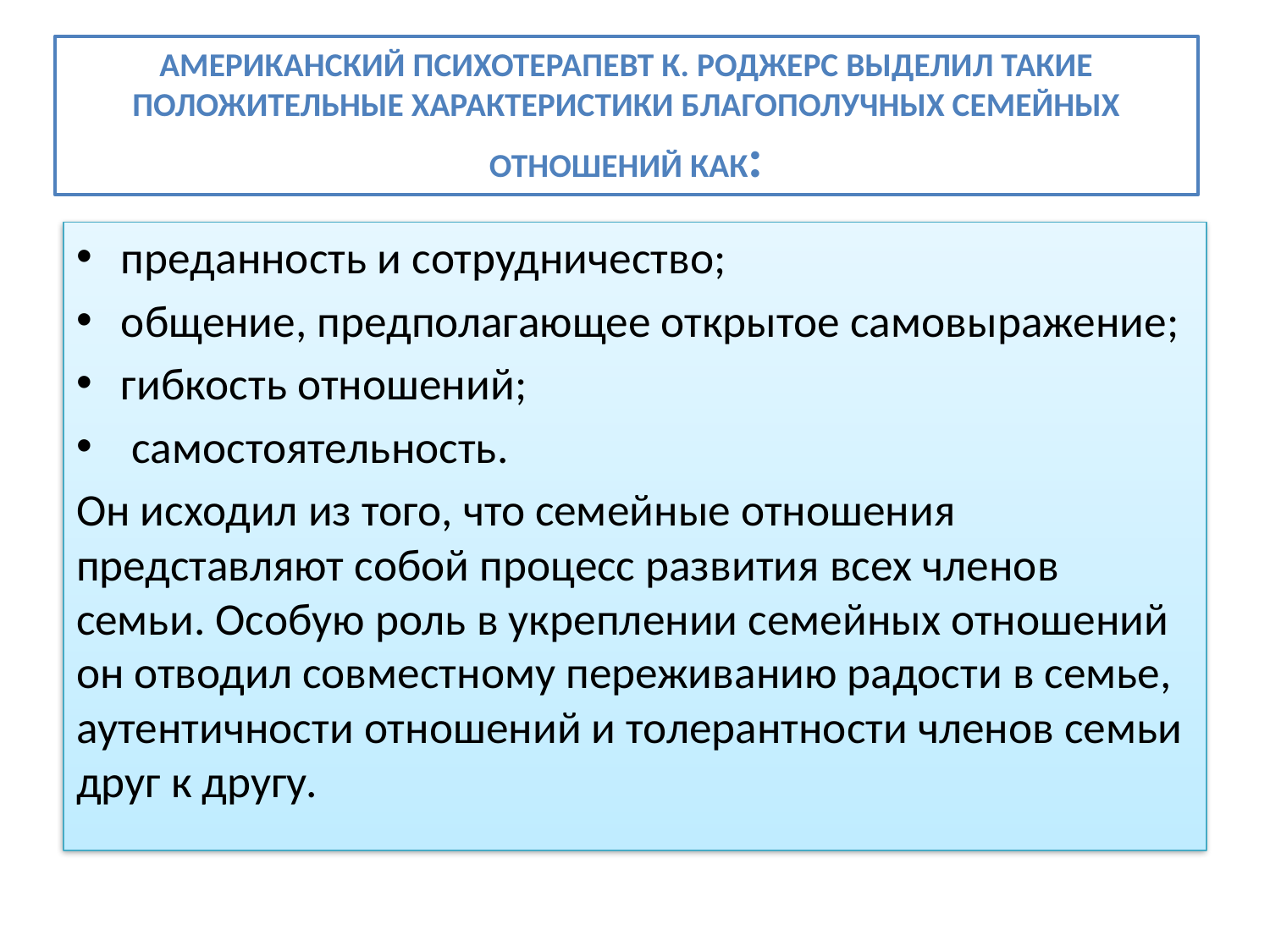

# Американский психотерапевт К. Роджерс выделил такие положительные характеристики благополучных семейных отношений как:
преданность и сотрудничество;
общение, предполагающее открытое самовыражение;
гибкость отношений;
 самостоятельность.
Он исходил из того, что семейные отношения представляют собой процесс развития всех членов семьи. Особую роль в укреплении семейных отношений он отводил совместному переживанию радости в семье, аутентичности отношений и толерантности членов семьи друг к другу.